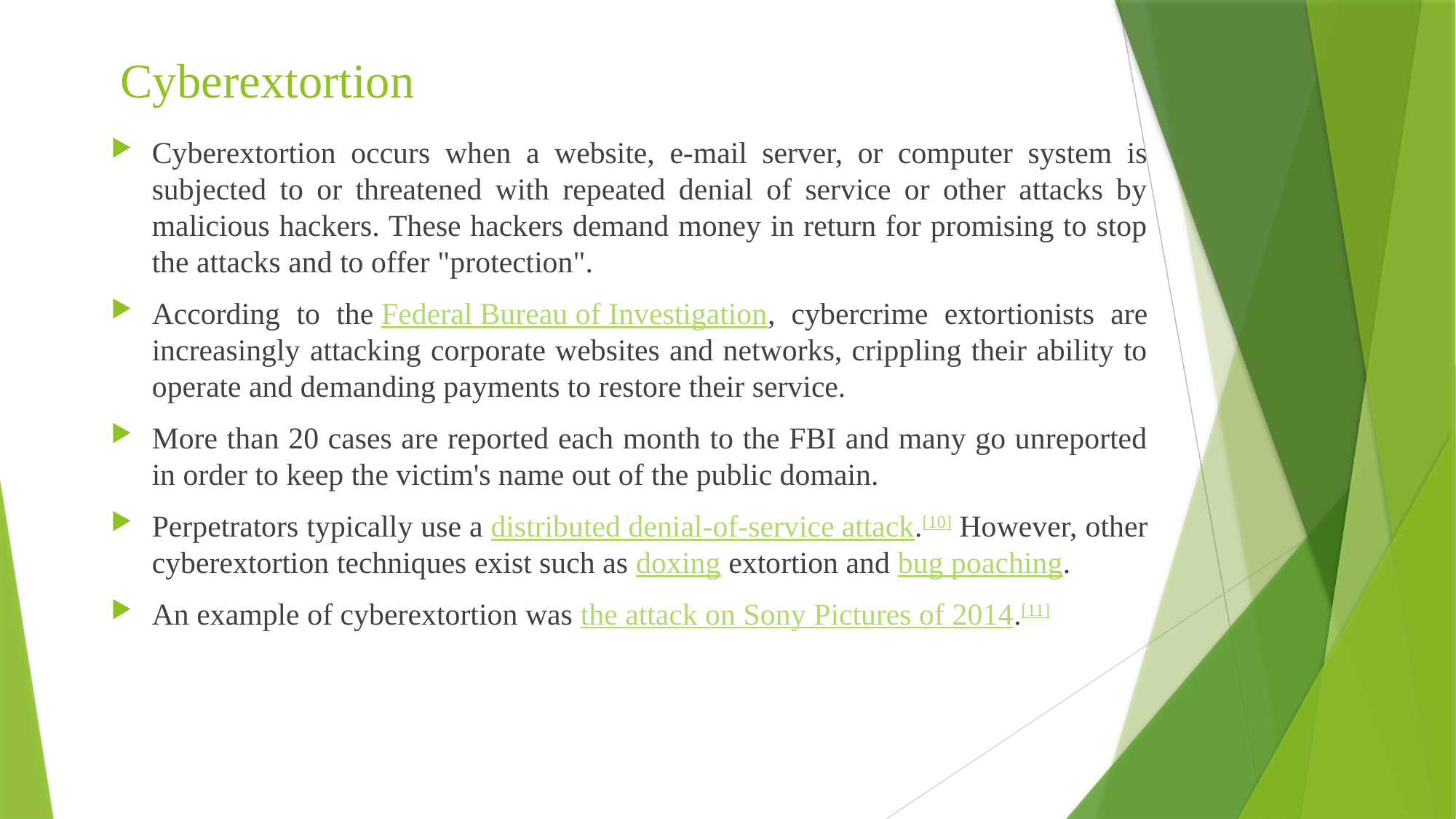

# Cyberextortion
Cyberextortion occurs when a website, e-mail server, or computer system is subjected to or threatened with repeated denial of service or other attacks by malicious hackers. These hackers demand money in return for promising to stop the attacks and to offer "protection".
According to the Federal Bureau of Investigation, cybercrime extortionists are increasingly attacking corporate websites and networks, crippling their ability to operate and demanding payments to restore their service.
More than 20 cases are reported each month to the FBI and many go unreported in order to keep the victim's name out of the public domain.
Perpetrators typically use a distributed denial-of-service attack.[10] However, other cyberextortion techniques exist such as doxing extortion and bug poaching.
An example of cyberextortion was the attack on Sony Pictures of 2014.[11]